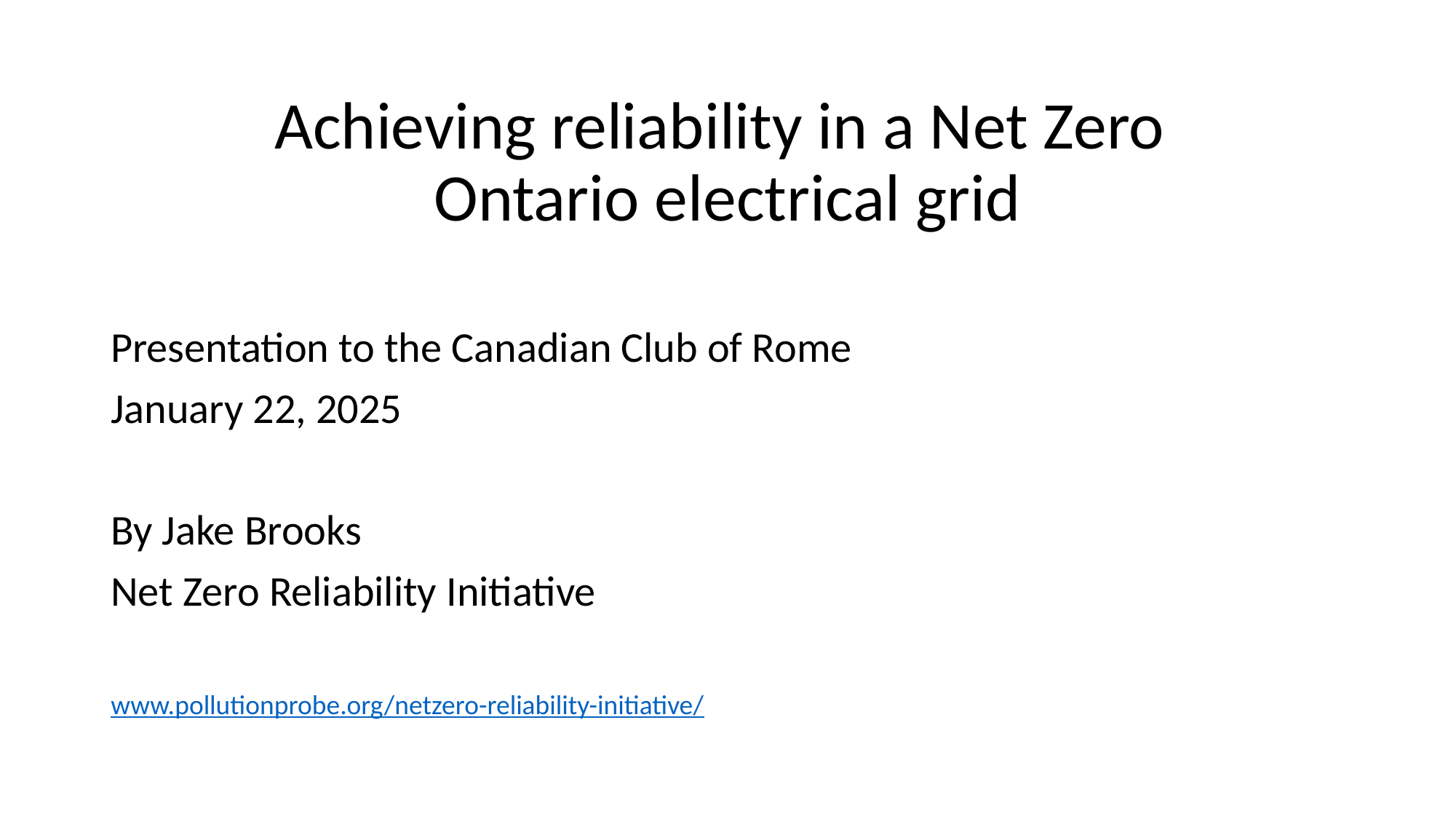

# Achieving reliability in a Net Zero Ontario electrical grid

Presentation to the Canadian Club of Rome
January 22, 2025

By Jake Brooks
Net Zero Reliability Initiative

www.pollutionprobe.org/netzero-reliability-initiative/